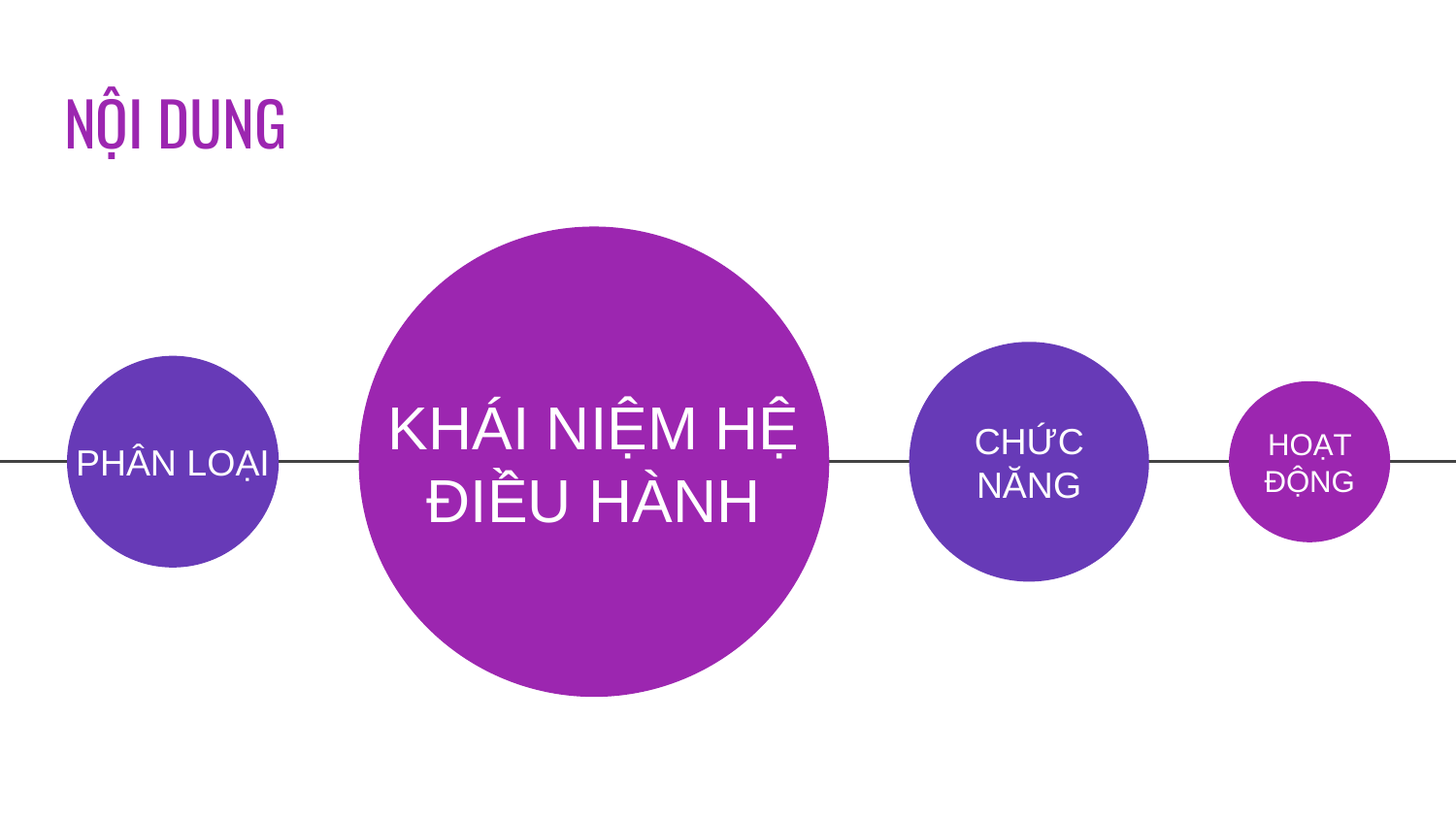

# NỘI DUNG

PHÂN LOẠI
KHÁI NIỆM HỆ ĐIỀU HÀNH
CHỨC NĂNG
HOẠT ĐỘNG